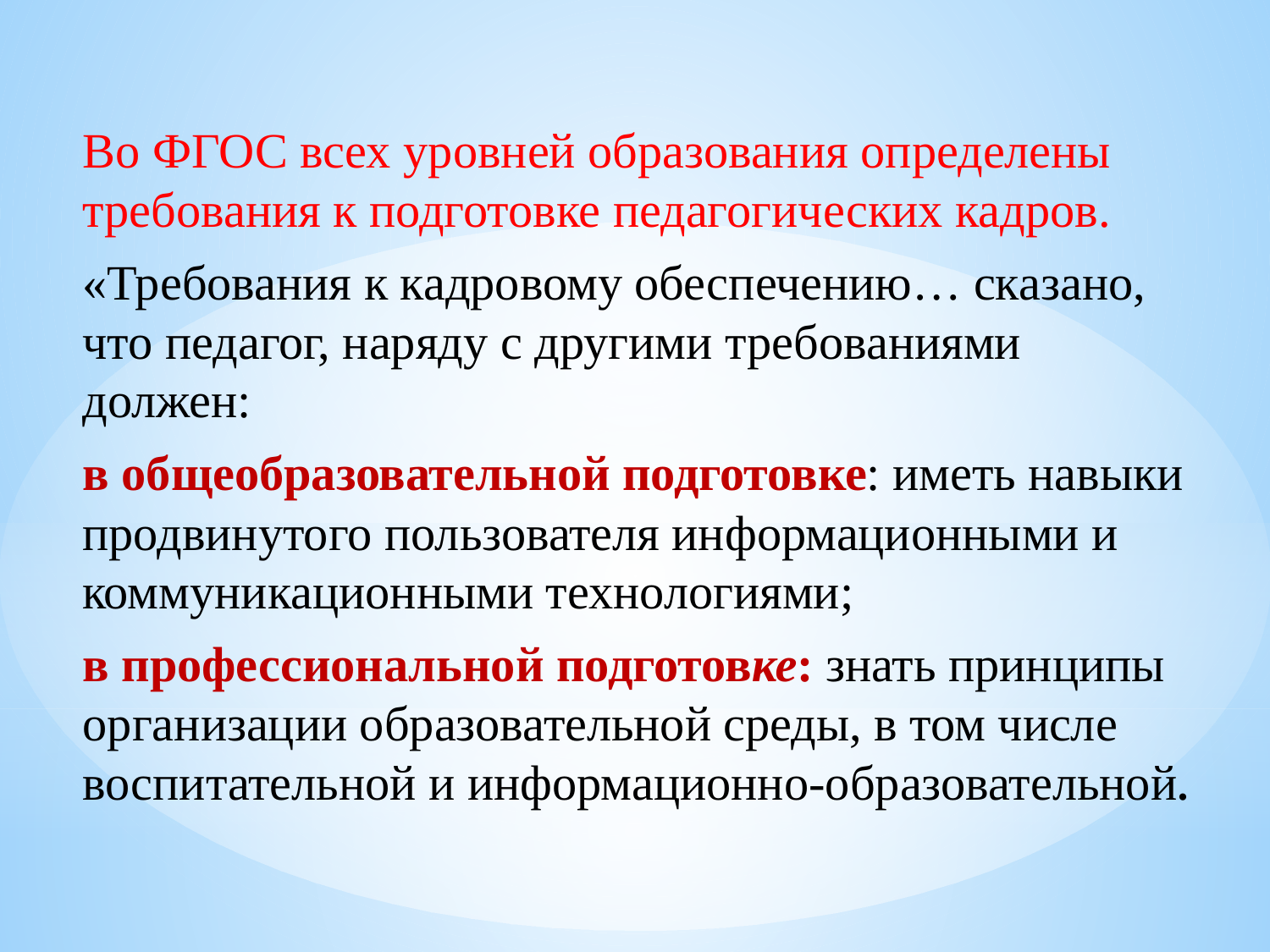

#

Во ФГОС всех уровней образования определены требования к подготовке педагогических кадров.
«Требования к кадровому обеспечению… сказано, что педагог, наряду с другими требованиями должен:
в общеобразовательной подготовке: иметь навыки продвинутого пользователя информационными и коммуникационными технологиями;
в профессиональной подготовке: знать принципы организации образовательной среды, в том числе воспитательной и информационно-образовательной.